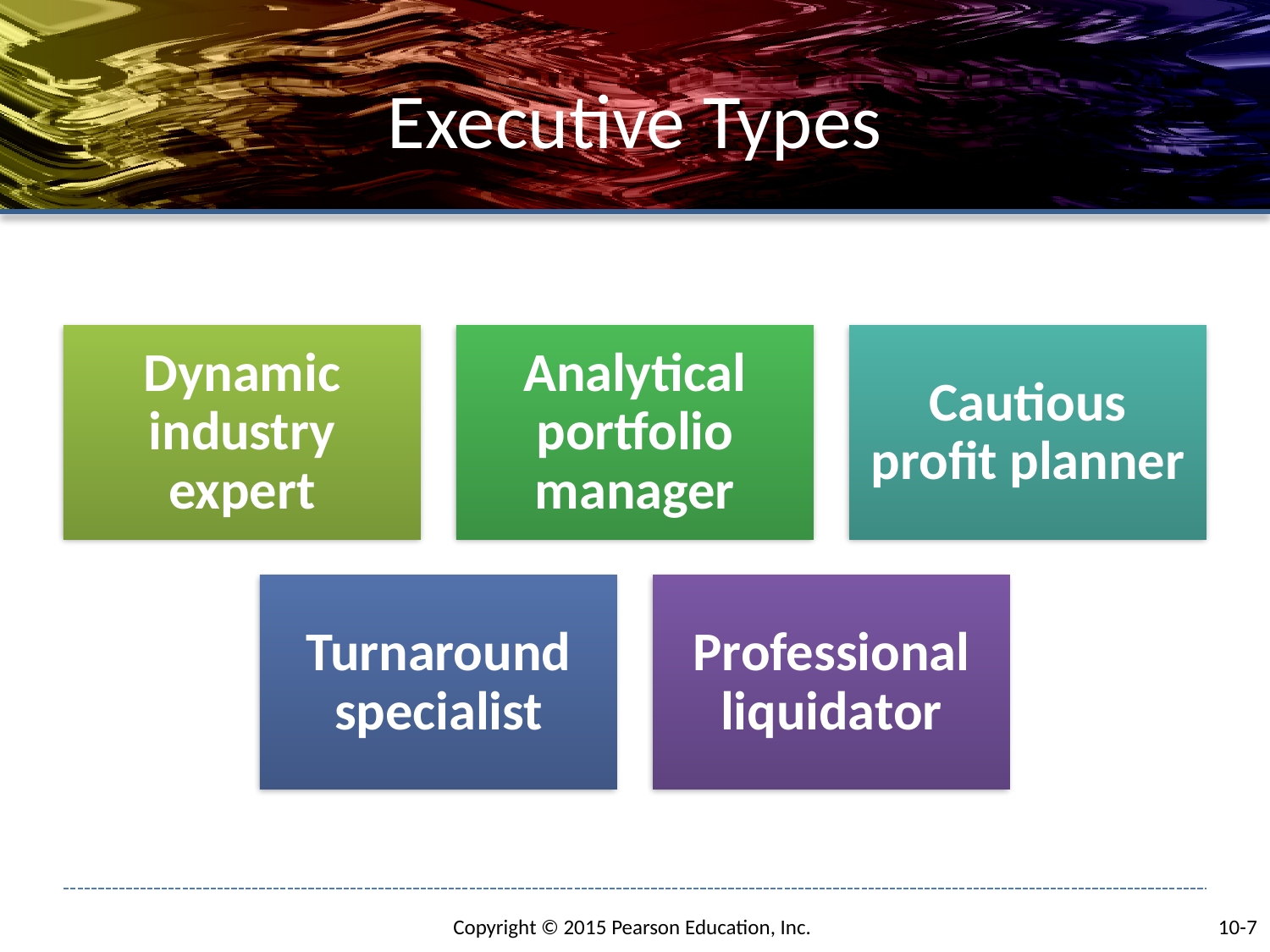

# Executive Types
Dynamic industry expert
Analytical portfolio manager
Cautious profit planner
Turnaround specialist
Professional liquidator
10-7
Copyright © 2015 Pearson Education, Inc.